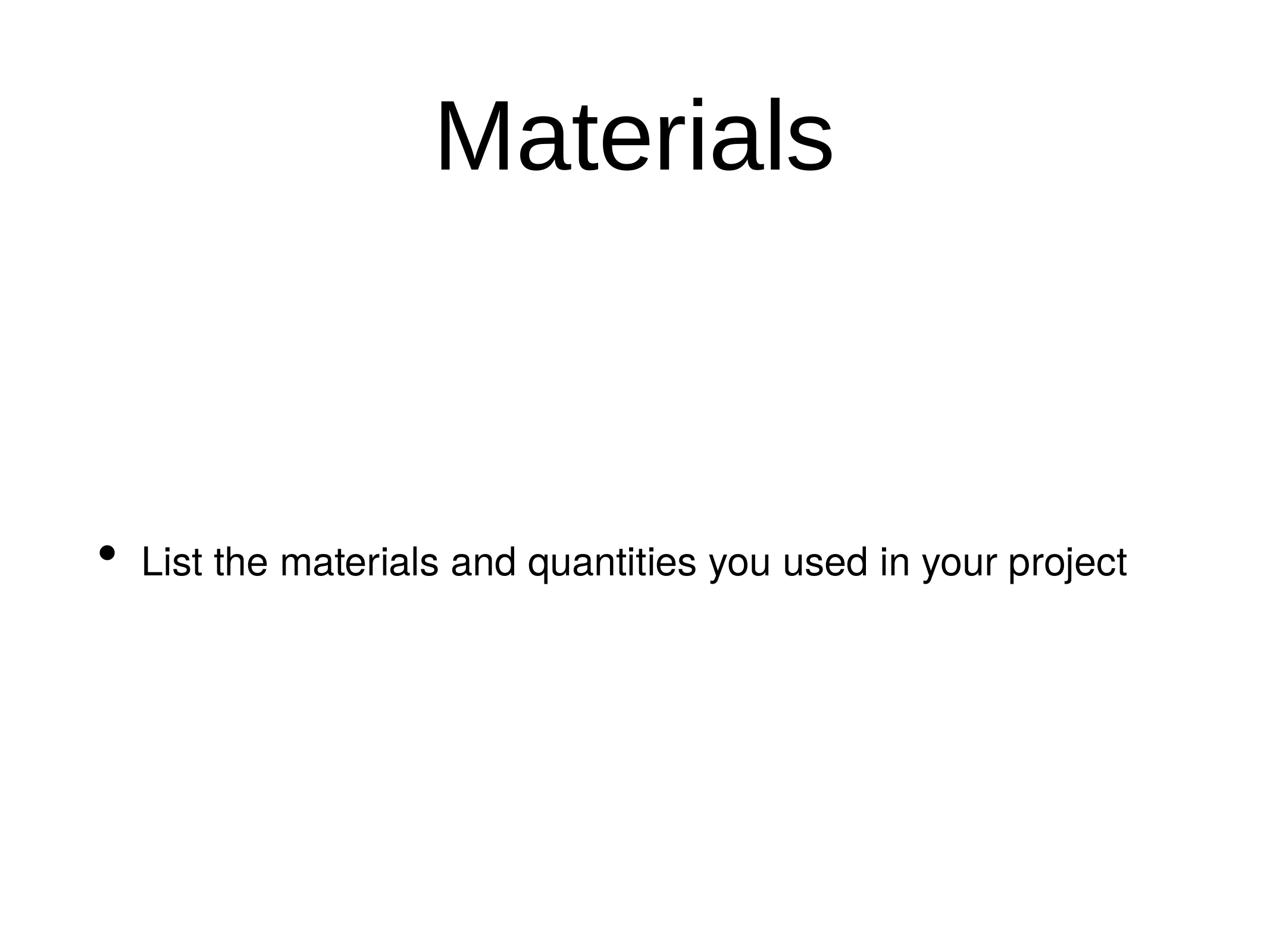

# Materials
List the materials and quantities you used in your project